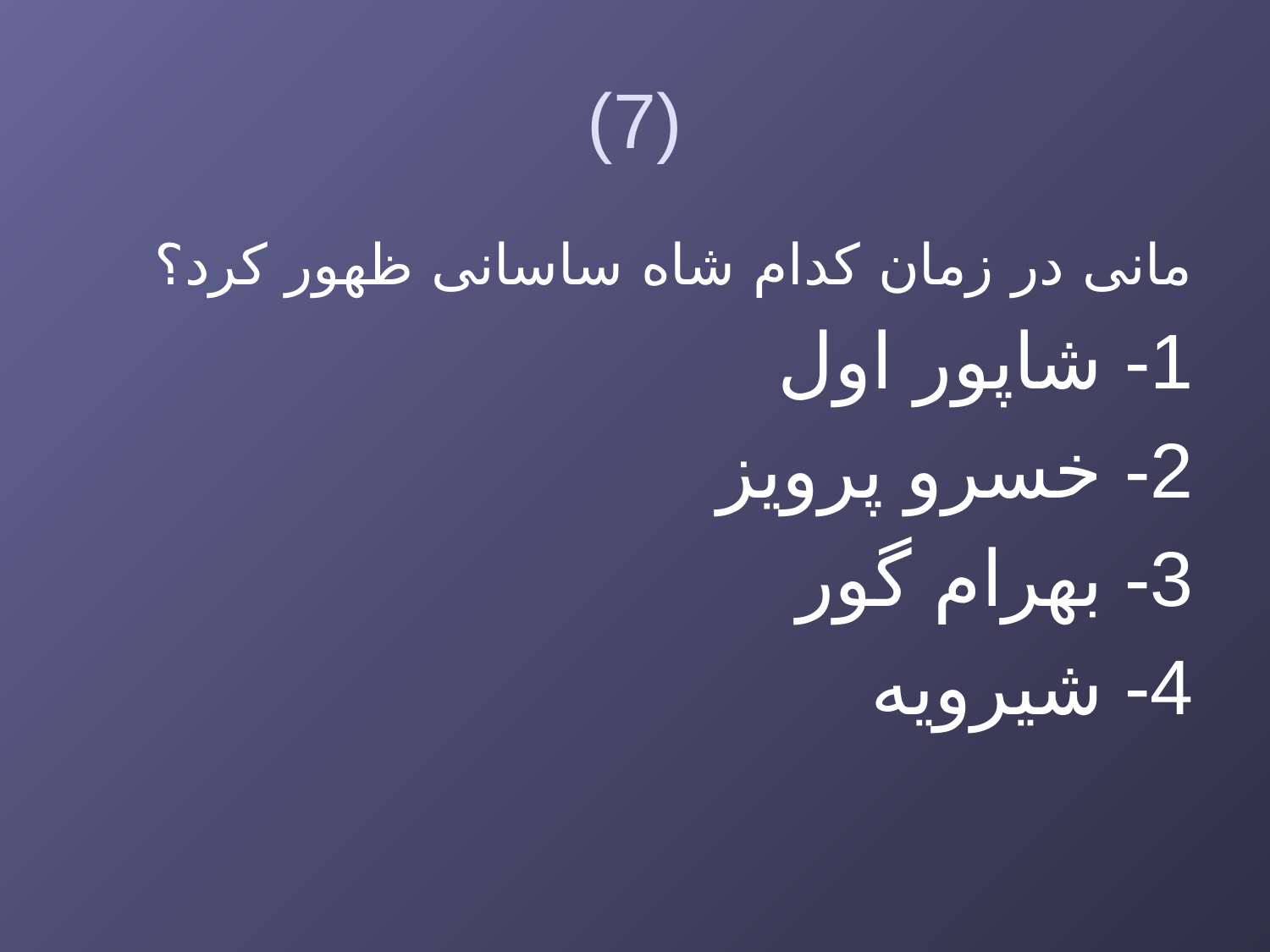

# (7)
مانی در زمان کدام شاه ساسانی ظهور کرد؟
1- شاپور اول
2- خسرو پرویز
3- بهرام گور
4- شیرویه